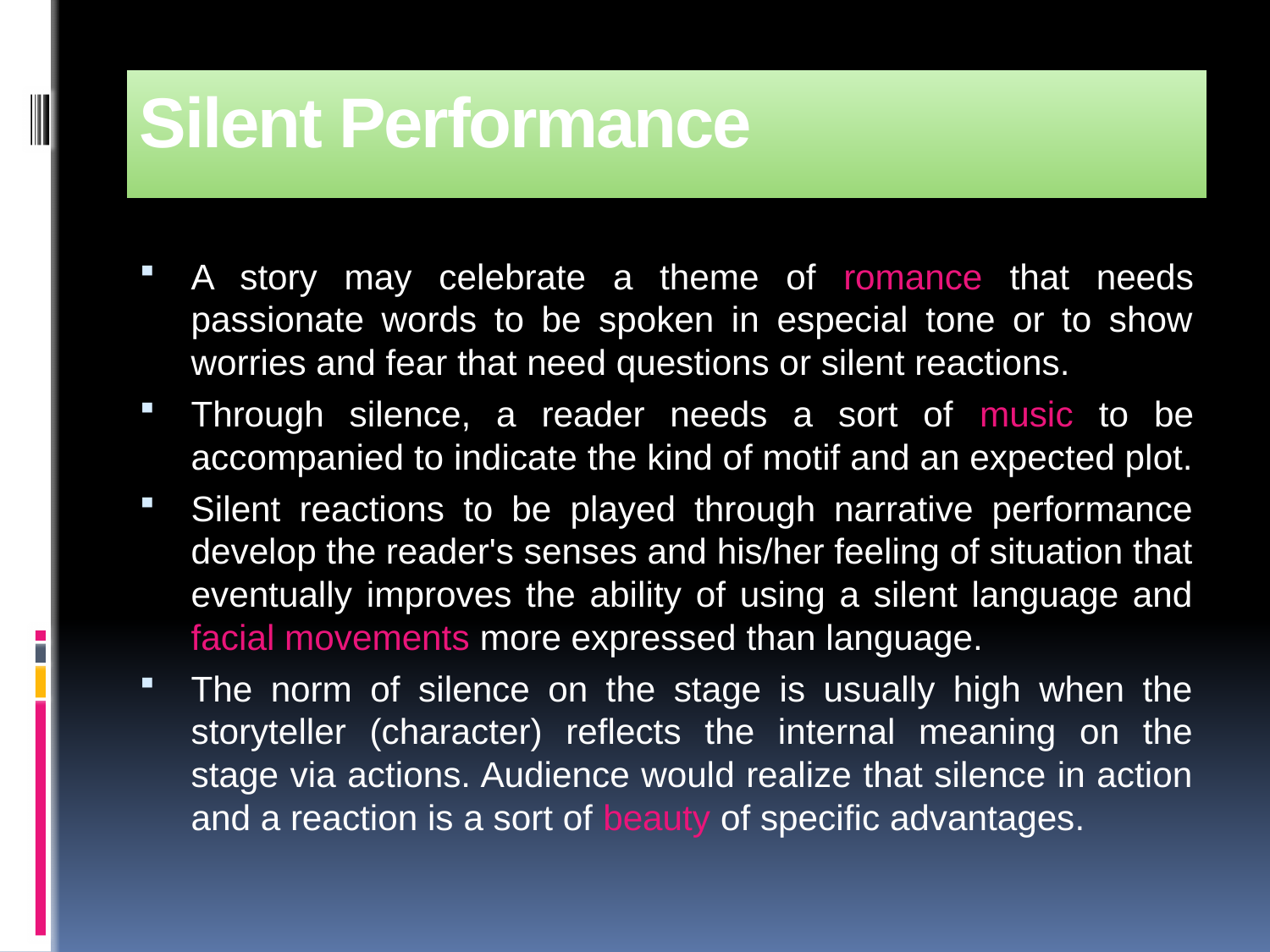

# Silent Performance
A story may celebrate a theme of romance that needs passionate words to be spoken in especial tone or to show worries and fear that need questions or silent reactions.
Through silence, a reader needs a sort of music to be accompanied to indicate the kind of motif and an expected plot.
Silent reactions to be played through narrative performance develop the reader's senses and his/her feeling of situation that eventually improves the ability of using a silent language and facial movements more expressed than language.
The norm of silence on the stage is usually high when the storyteller (character) reflects the internal meaning on the stage via actions. Audience would realize that silence in action and a reaction is a sort of beauty of specific advantages.